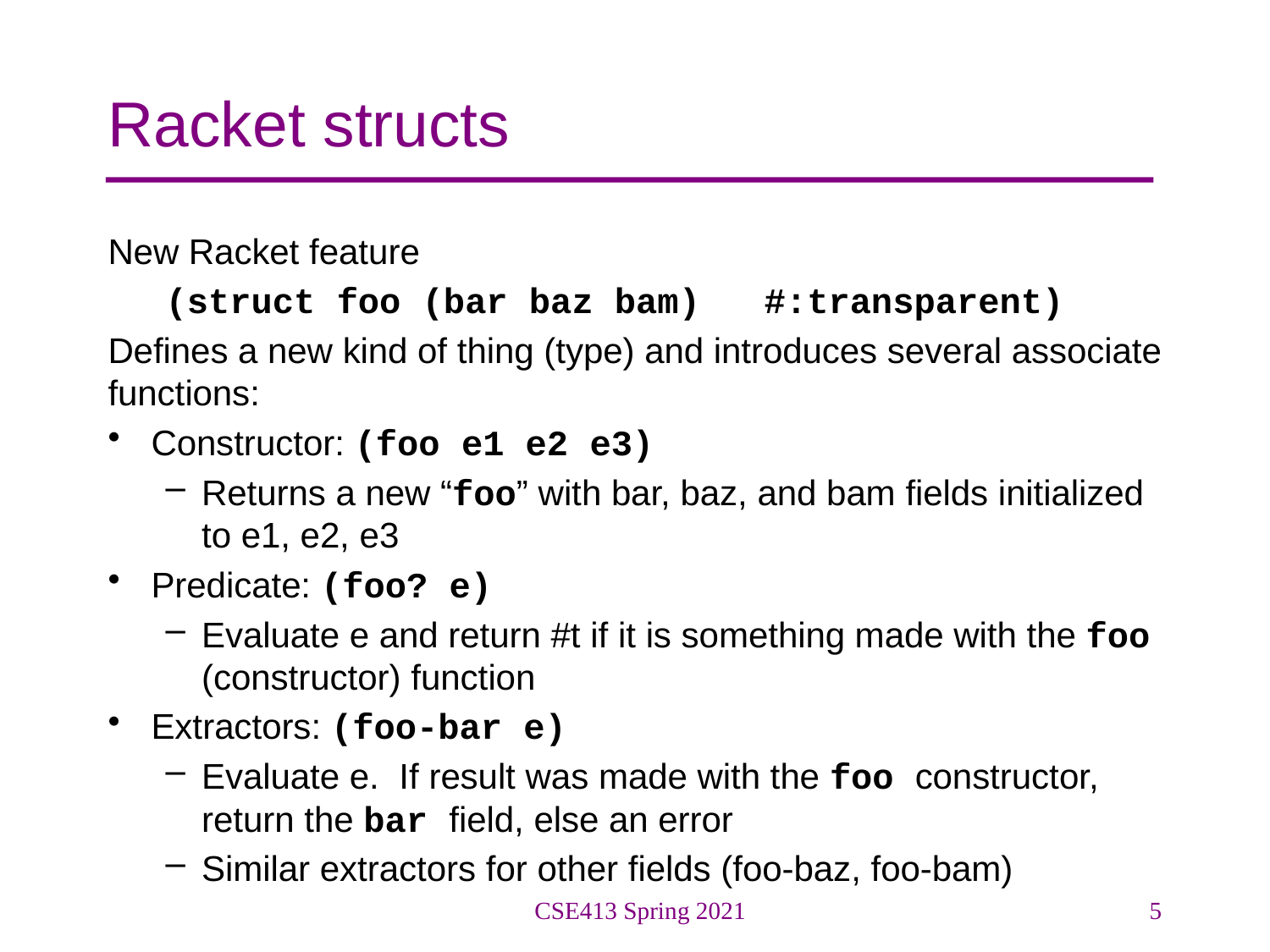

# Racket structs
New Racket feature
(struct foo (bar baz bam)   #:transparent)
Defines a new kind of thing (type) and introduces several associate functions:
Constructor: (foo e1 e2 e3)
Returns a new “foo” with bar, baz, and bam fields initialized to e1, e2, e3
Predicate: (foo? e)
Evaluate e and return #t if it is something made with the foo (constructor) function
Extractors: (foo-bar e)
Evaluate e.  If result was made with the foo constructor, return the bar field, else an error
Similar extractors for other fields (foo-baz, foo-bam)
CSE413 Spring 2021
5